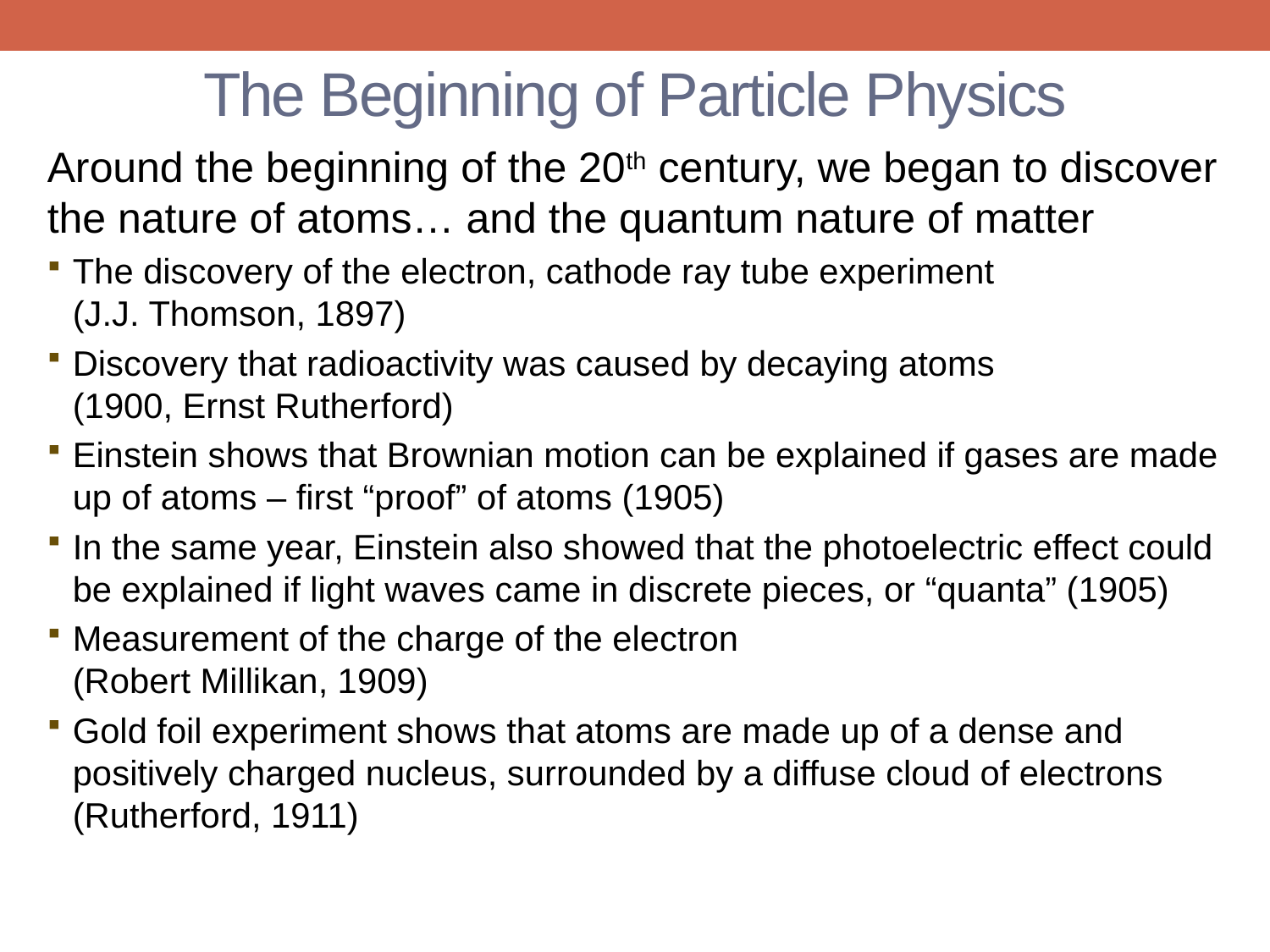

# The Beginning of Particle Physics
Around the beginning of the 20th century, we began to discover the nature of atoms… and the quantum nature of matter
The discovery of the electron, cathode ray tube experiment                      (J.J. Thomson, 1897)
Discovery that radioactivity was caused by decaying atoms                 (1900, Ernst Rutherford)
Einstein shows that Brownian motion can be explained if gases are made up of atoms – first “proof” of atoms (1905)
In the same year, Einstein also showed that the photoelectric effect could be explained if light waves came in discrete pieces, or “quanta” (1905)
Measurement of the charge of the electron                                        (Robert Millikan, 1909)
Gold foil experiment shows that atoms are made up of a dense and positively charged nucleus, surrounded by a diffuse cloud of electrons (Rutherford, 1911)